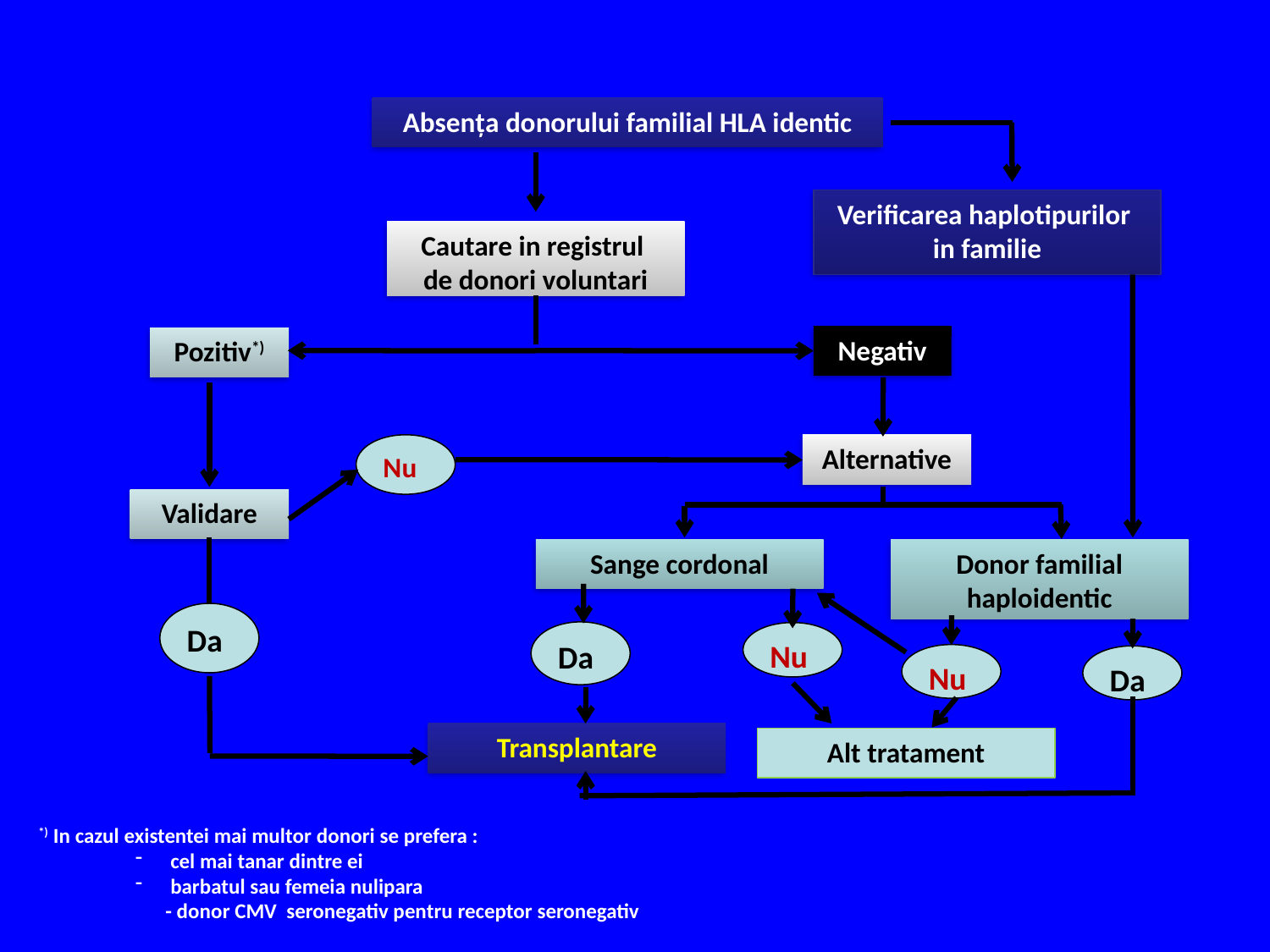

Absența donorului familial HLA identic
Verificarea haplotipurilor
in familie
Cautare in registrul
de donori voluntari
Negativ
Pozitiv*)
Nu
Alternative
Validare
Sange cordonal
Donor familial haploidentic
Da
Da
Nu
Nu
Da
Transplantare
Alt tratament
*) In cazul existentei mai multor donori se prefera :
 cel mai tanar dintre ei
 barbatul sau femeia nulipara
	- donor CMV  seronegativ pentru receptor seronegativ